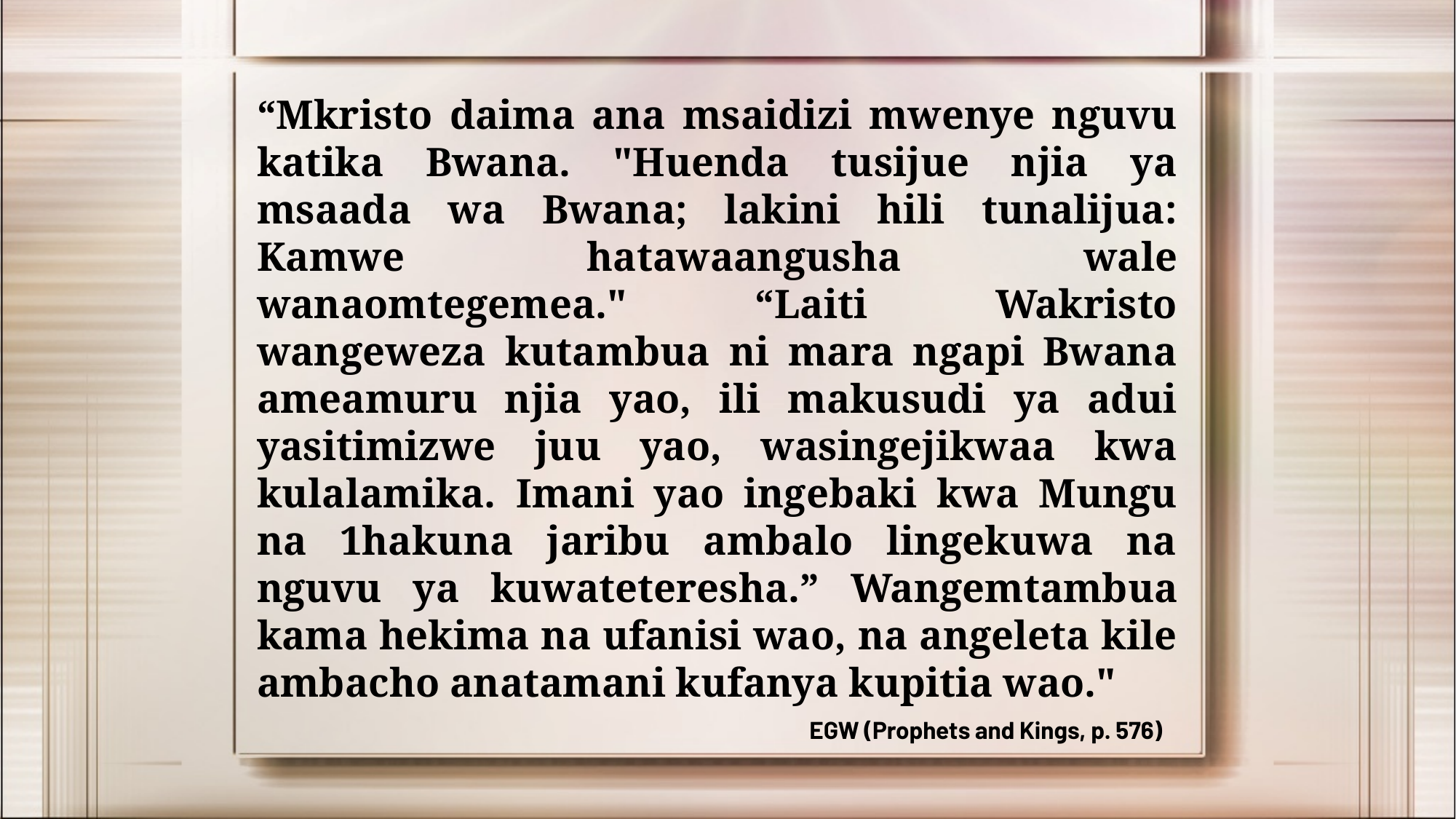

“Mkristo daima ana msaidizi mwenye nguvu katika Bwana. "Huenda tusijue njia ya msaada wa Bwana; lakini hili tunalijua: Kamwe hatawaangusha wale wanaomtegemea." “Laiti Wakristo wangeweza kutambua ni mara ngapi Bwana ameamuru njia yao, ili makusudi ya adui yasitimizwe juu yao, wasingejikwaa kwa kulalamika. Imani yao ingebaki kwa Mungu na 1hakuna jaribu ambalo lingekuwa na nguvu ya kuwateteresha.” Wangemtambua kama hekima na ufanisi wao, na angeleta kile ambacho anatamani kufanya kupitia wao."
EGW (Prophets and Kings, p. 576)